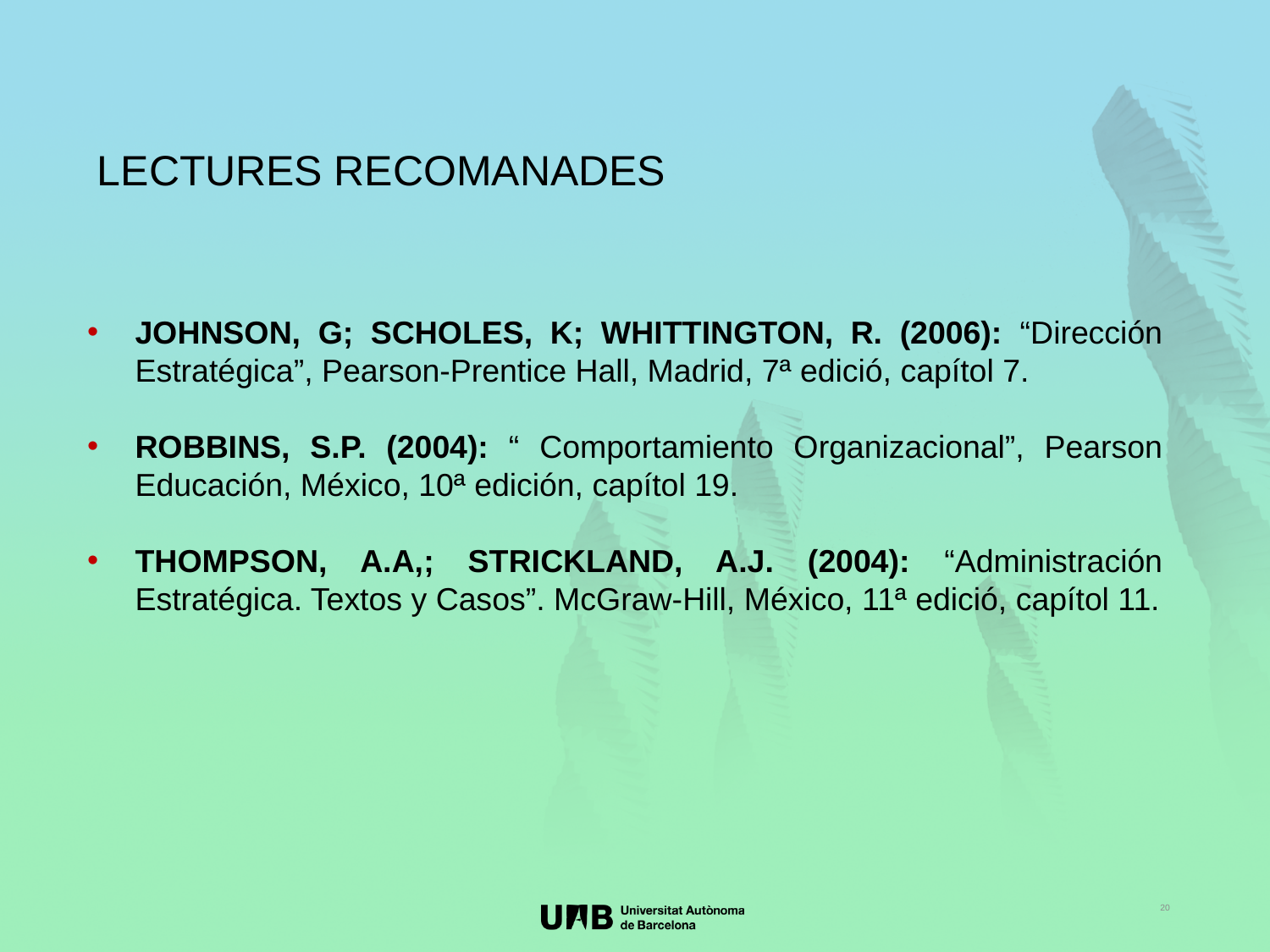

LECTURES RECOMANADES
JOHNSON, G; SCHOLES, K; WHITTINGTON, R. (2006): “Dirección Estratégica”, Pearson-Prentice Hall, Madrid, 7ª edició, capítol 7.

ROBBINS, S.P. (2004): “ Comportamiento Organizacional”, Pearson Educación, México, 10ª edición, capítol 19.

THOMPSON, A.A,; STRICKLAND, A.J. (2004): “Administración Estratégica. Textos y Casos”. McGraw-Hill, México, 11ª edició, capítol 11.
20